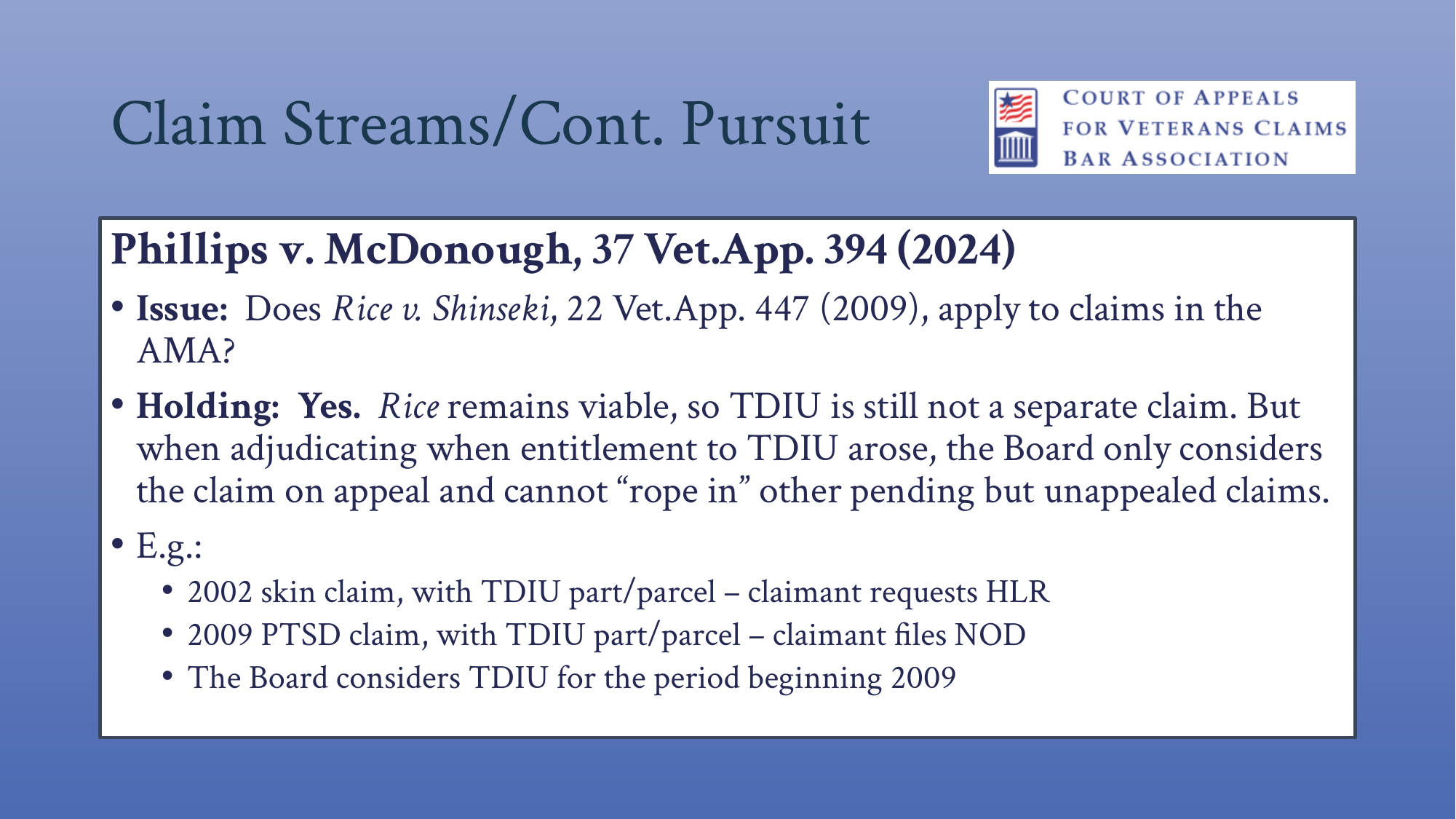

Claim Streams/Cont. Pursuit
Phillips v. McDonough, 37 Vet.App. 394 (2024)
Issue:  Does Rice v. Shinseki, 22 Vet.App. 447 (2009), apply to claims in the AMA?
Holding:  Yes.  Rice remains viable, so TDIU is still not a separate claim. But when adjudicating when entitlement to TDIU arose, the Board only considers the claim on appeal and cannot “rope in” other pending but unappealed claims.
E.g.:
2002 skin claim, with TDIU part/parcel – claimant requests HLR
2009 PTSD claim, with TDIU part/parcel – claimant files NOD
The Board considers TDIU for the period beginning 2009